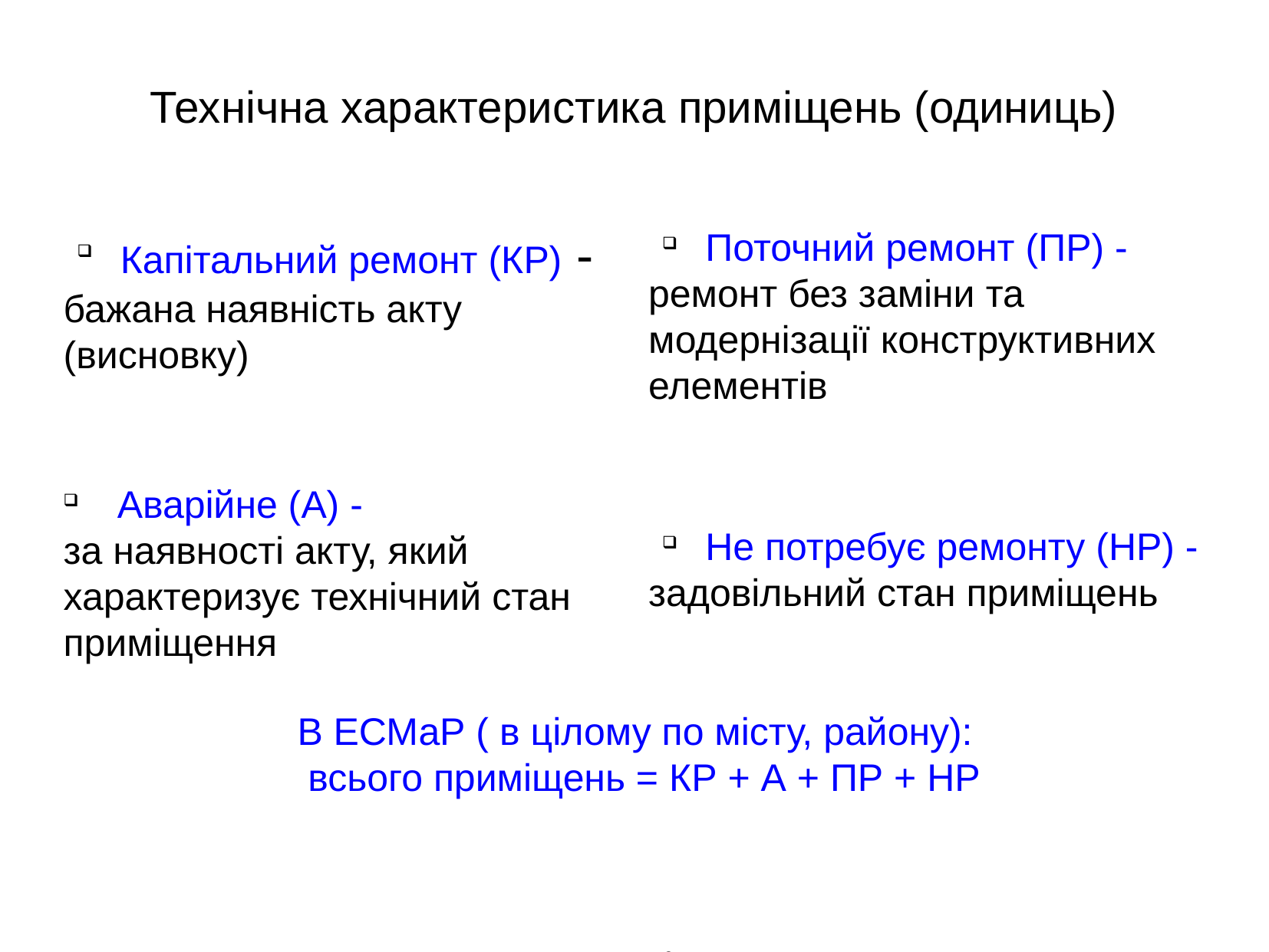

Технічна характеристика приміщень (одиниць)
Капітальний ремонт (КР) -
бажана наявність акту  (висновку)

 Аварійне (А) -
за наявності акту, який характеризує технічний стан приміщення
Поточний ремонт (ПР) -
ремонт без заміни та модернізації конструктивних елементів

Не потребує ремонту (НР) -
задовільний стан приміщень

В ЕСМаР ( в цілому по місту, району):
 всього приміщень = КР + А + ПР + НР